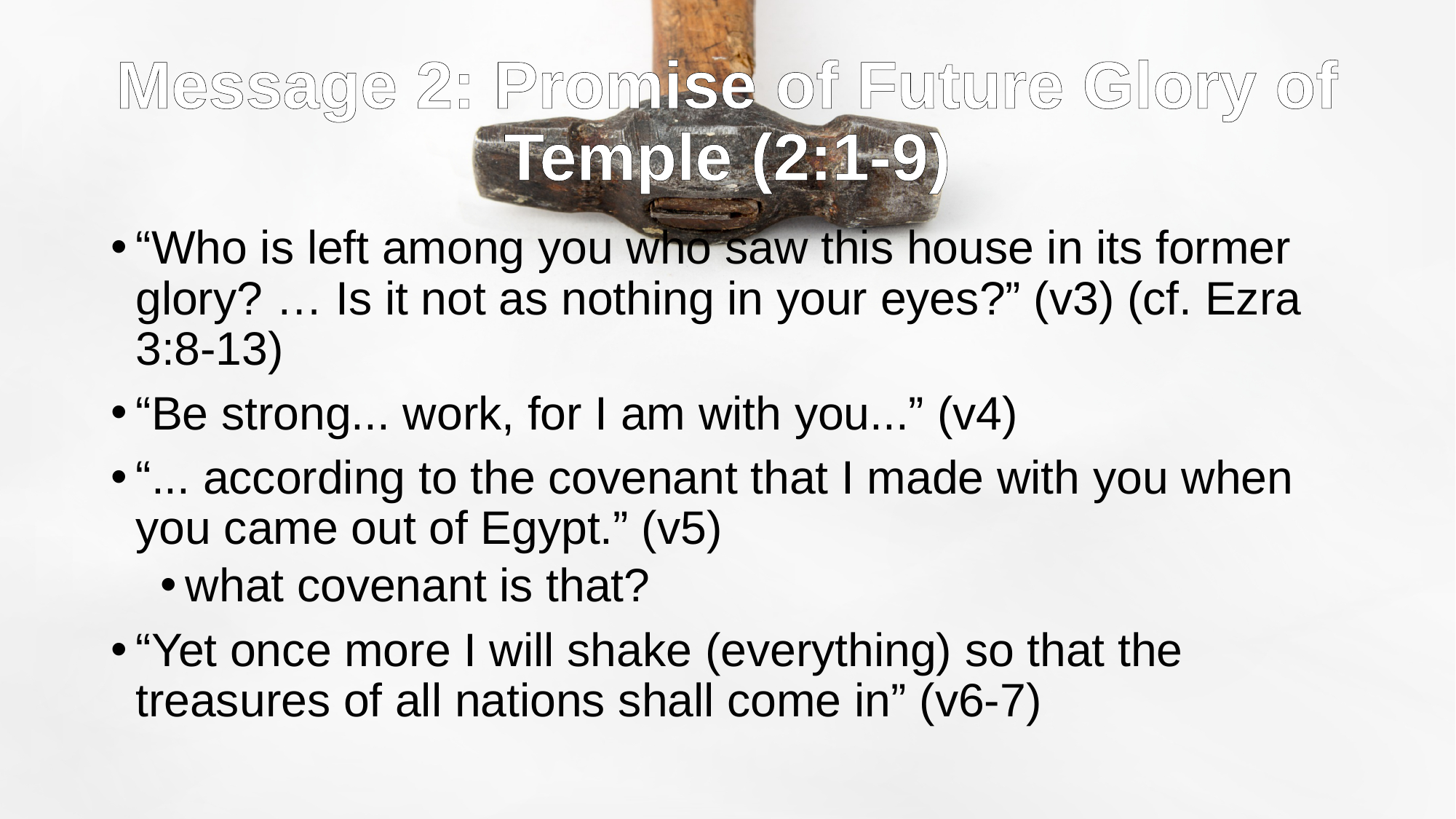

# Message 2: Promise of Future Glory of Temple (2:1-9)
“Who is left among you who saw this house in its former glory? … Is it not as nothing in your eyes?” (v3) (cf. Ezra 3:8-13)
“Be strong... work, for I am with you...” (v4)
“... according to the covenant that I made with you when you came out of Egypt.” (v5)
what covenant is that?
“Yet once more I will shake (everything) so that the treasures of all nations shall come in” (v6-7)